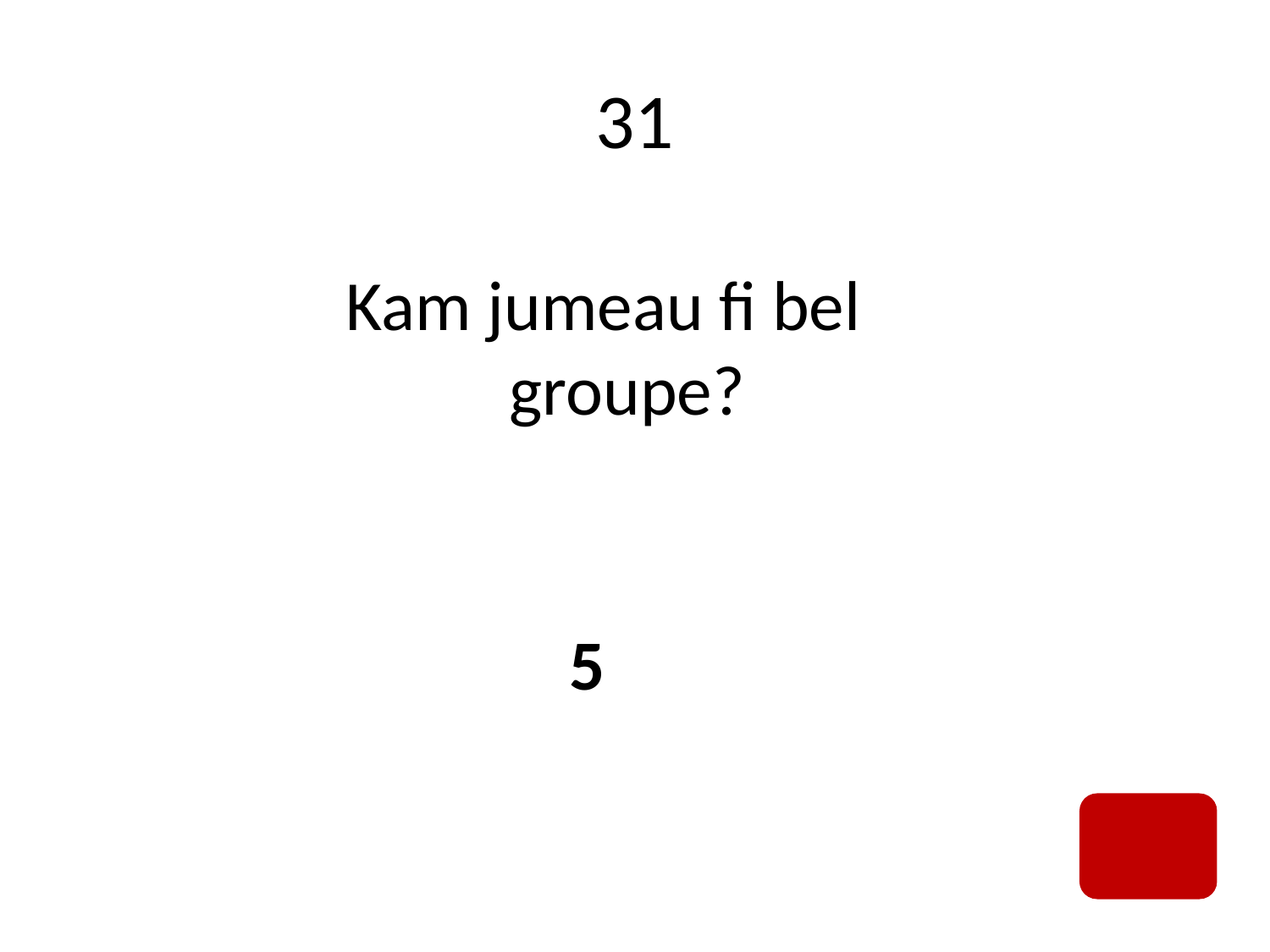

# 31
Kam jumeau fi bel groupe?
5